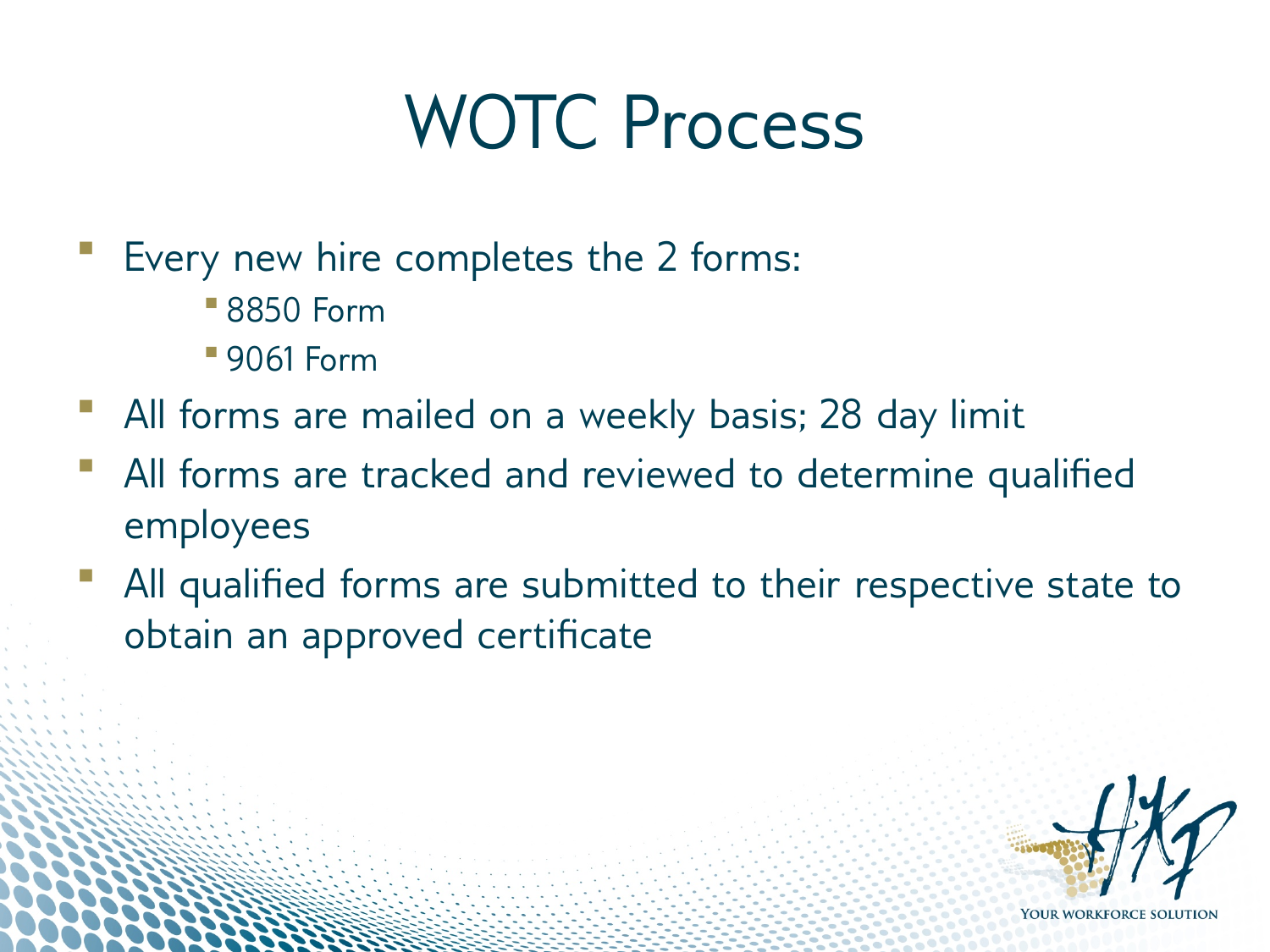

# WOTC Process
Every new hire completes the 2 forms:
8850 Form
9061 Form
All forms are mailed on a weekly basis; 28 day limit
All forms are tracked and reviewed to determine qualified employees
All qualified forms are submitted to their respective state to obtain an approved certificate